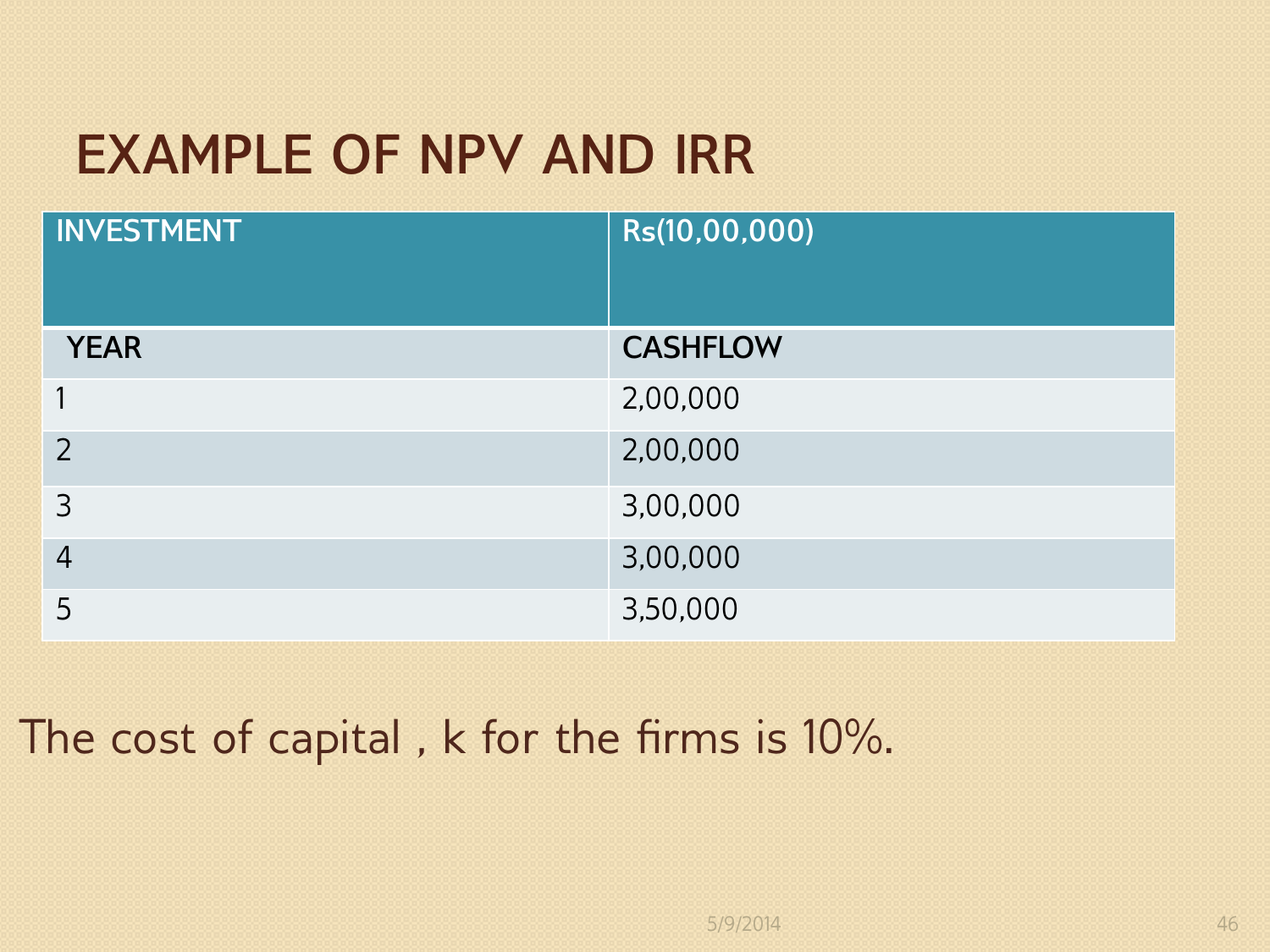

# EXAMPLE OF NPV AND IRR
| INVESTMENT | Rs(10,00,000) |
| --- | --- |
| YEAR | CASHFLOW |
| 1 | 2,00,000 |
| 2 | 2,00,000 |
| 3 | 3,00,000 |
| 4 | 3,00,000 |
| 5 | 3,50,000 |
The cost of capital , k for the firms is 10%.
5/9/2014
46